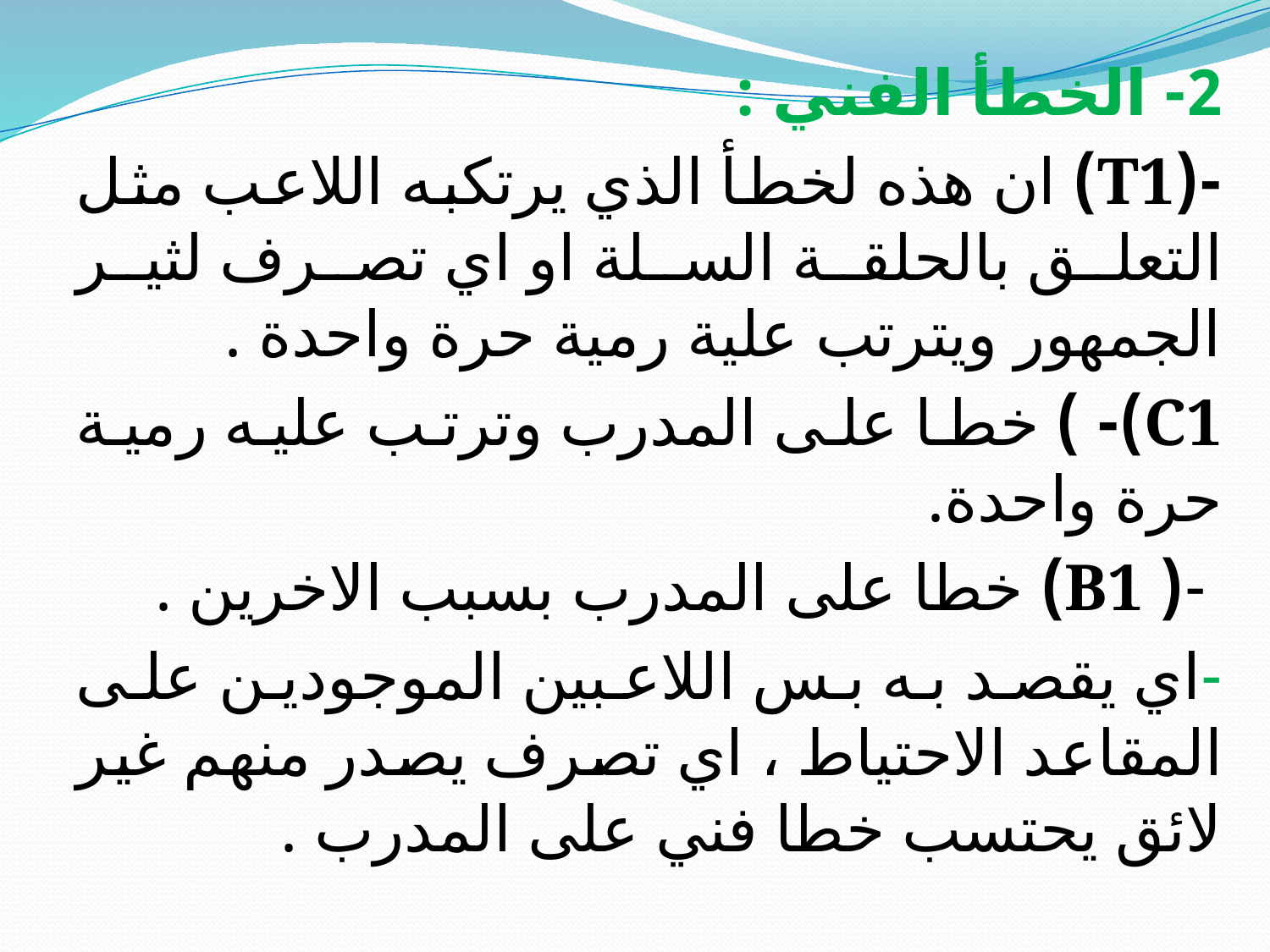

2- الخطأ الفني :
-(T1) ان هذه لخطأ الذي يرتكبه اللاعب مثل التعلق بالحلقة السلة او اي تصرف لثير الجمهور ويترتب علية رمية حرة واحدة .
C1)- ) خطا على المدرب وترتب عليه رمية حرة واحدة.
 -( B1) خطا على المدرب بسبب الاخرين .
-اي يقصد به بس اللاعبين الموجودين على المقاعد الاحتياط ، اي تصرف يصدر منهم غير لائق يحتسب خطا فني على المدرب .